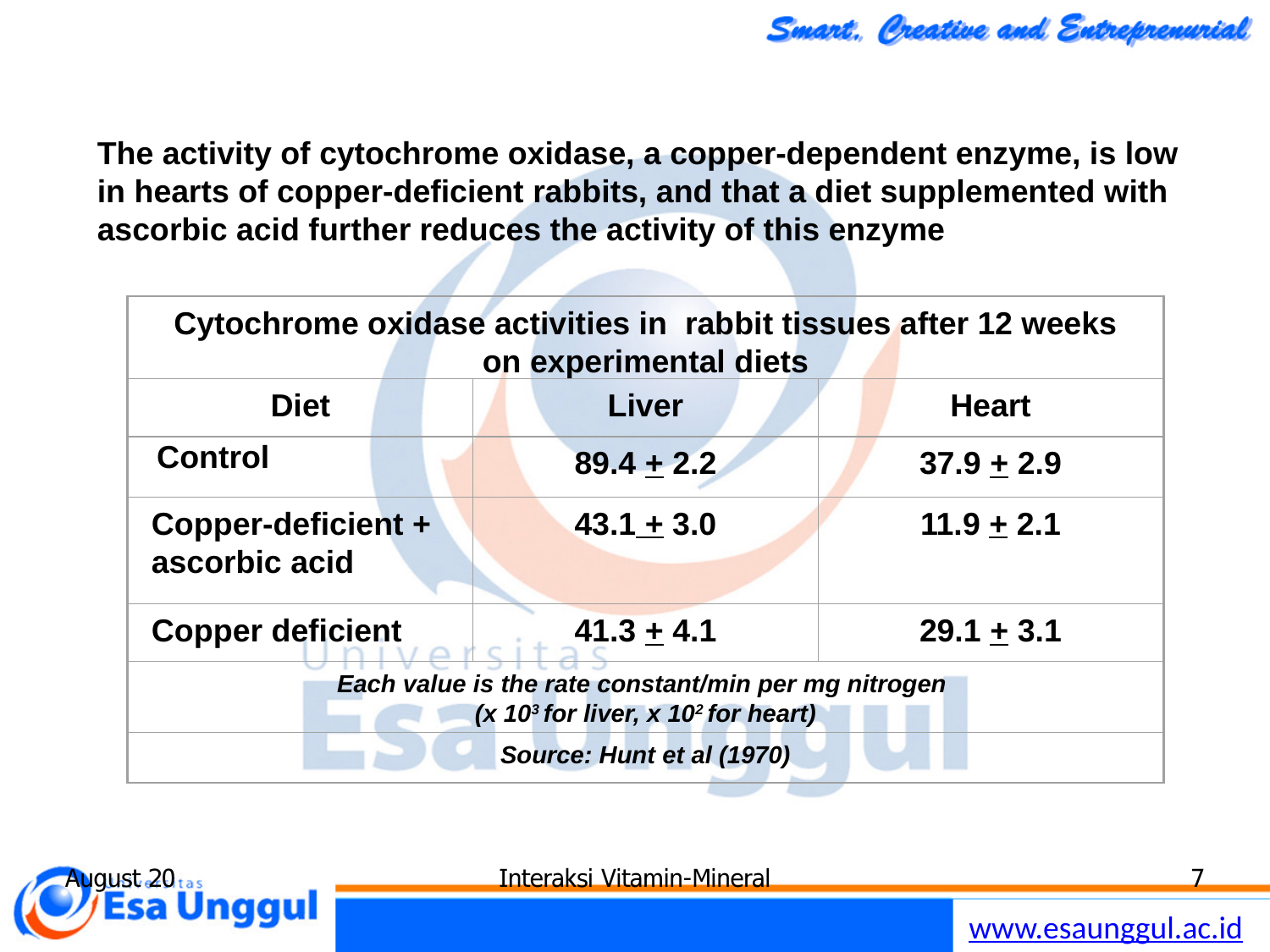

The activity of cytochrome oxidase, a copper-dependent enzyme, is low in hearts of copper-deficient rabbits, and that a diet supplemented with ascorbic acid further reduces the activity of this enzyme

Cytochrome oxidase activities in  rabbit tissues after 12 weeks on experimental diets

Diet

Liver

Heart

  Control

89.4 + 2.2

37.9 + 2.9

Copper-deficient + ascorbic acid

43.1 + 3.0

11.9 + 2.1

Copper deficient

41.3 + 4.1

29.1 + 3.1

Each value is the rate constant/min per mg nitrogen
(x 103 for liver, x 102 for heart)

Source: Hunt et al (1970)

August 20
Interaksi Vitamin-Mineral
7